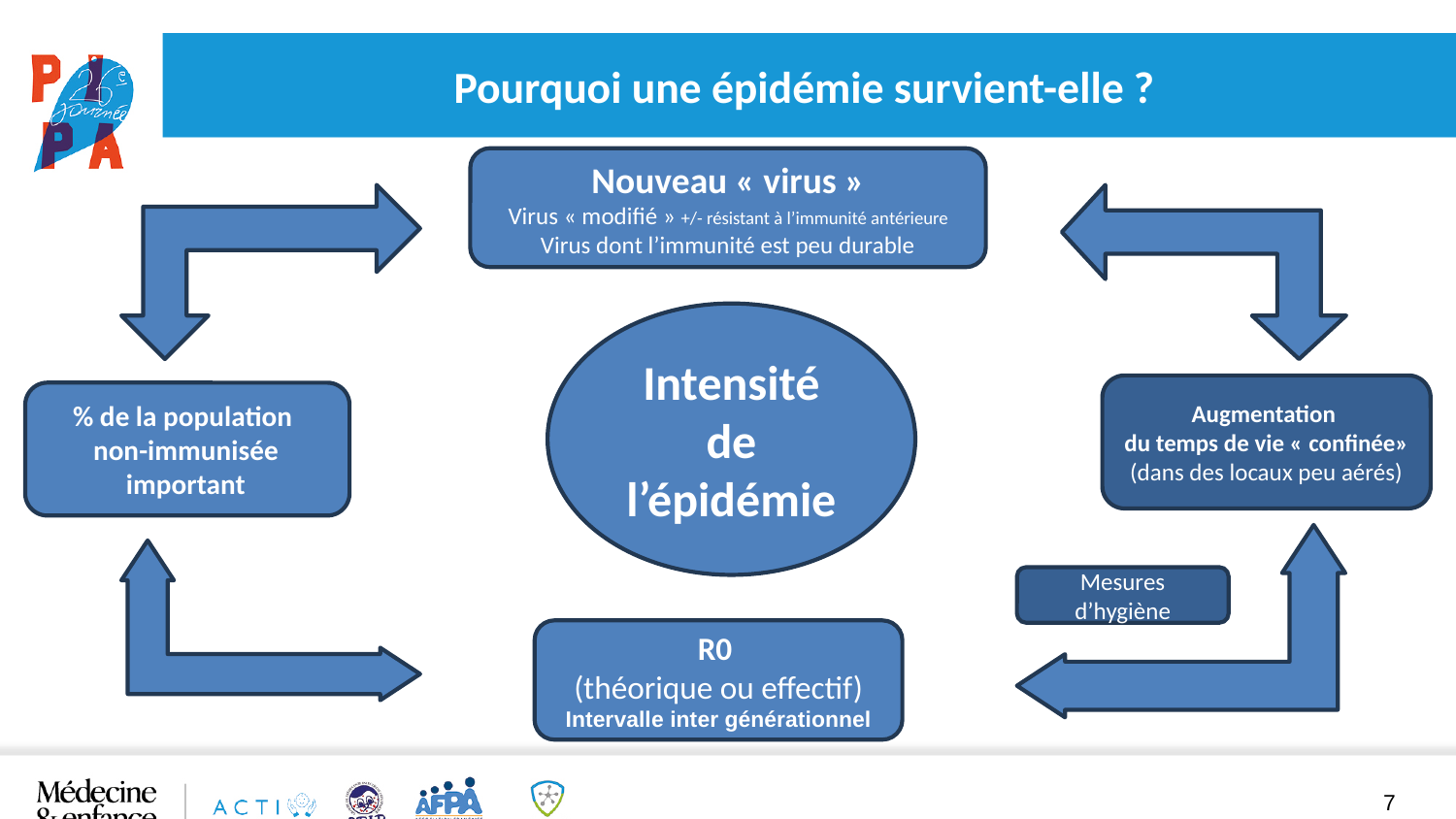

7
# Pourquoi une épidémie survient-elle ?

Nouveau « virus »
Virus « modifié » +/- résistant à l’immunité antérieure
Virus dont l’immunité est peu durable

Intensité de l’épidémie
Augmentation
du temps de vie « confinée» (dans des locaux peu aérés)

% de la population
non-immunisée important

Mesures d’hygiène
R0
(théorique ou effectif)
Intervalle inter générationnel